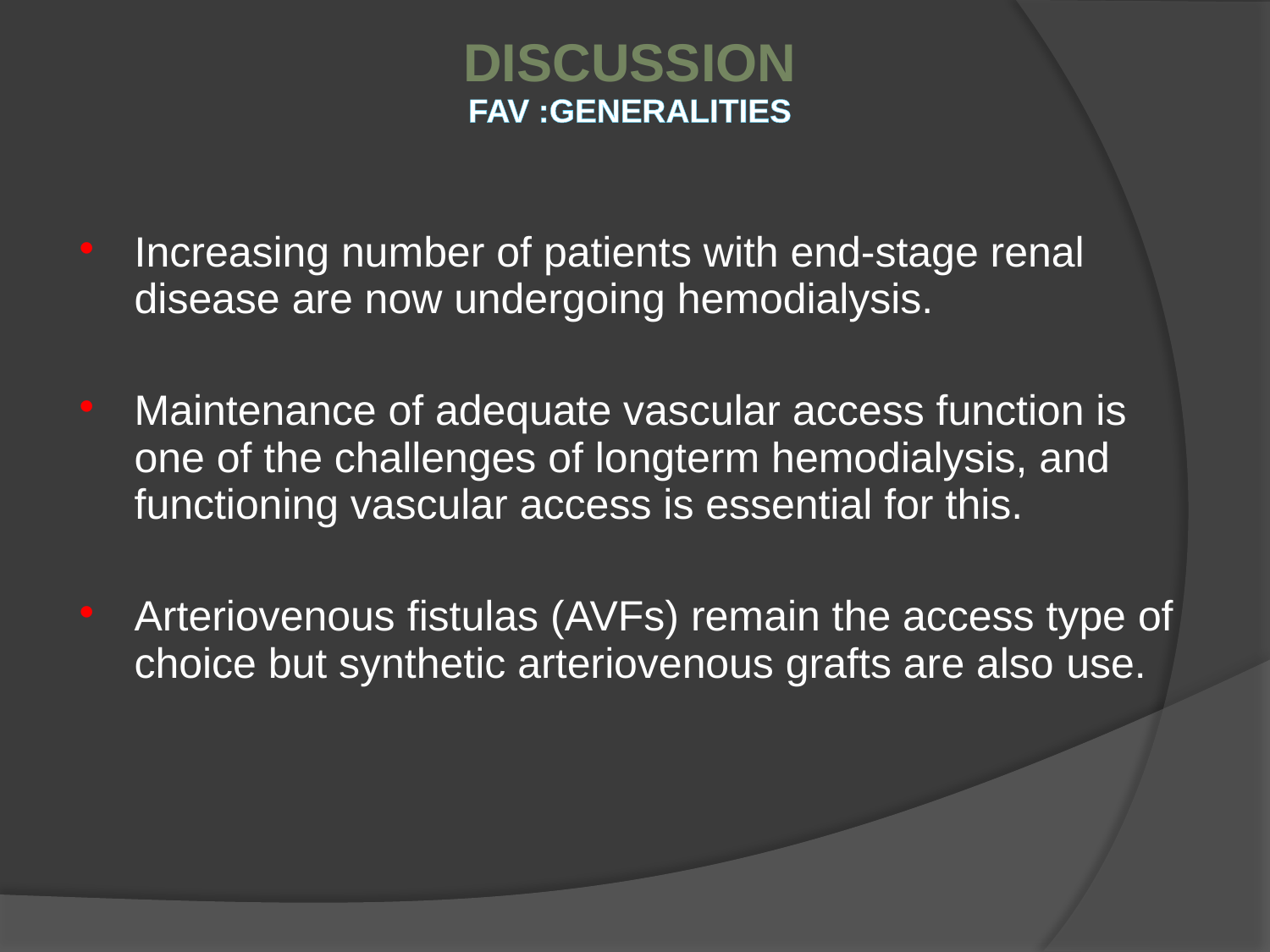

# Discussion FAV :generalities
Increasing number of patients with end-stage renal disease are now undergoing hemodialysis.

Maintenance of adequate vascular access function is one of the challenges of longterm hemodialysis, and functioning vascular access is essential for this.

Arteriovenous fistulas (AVFs) remain the access type of choice but synthetic arteriovenous grafts are also use.